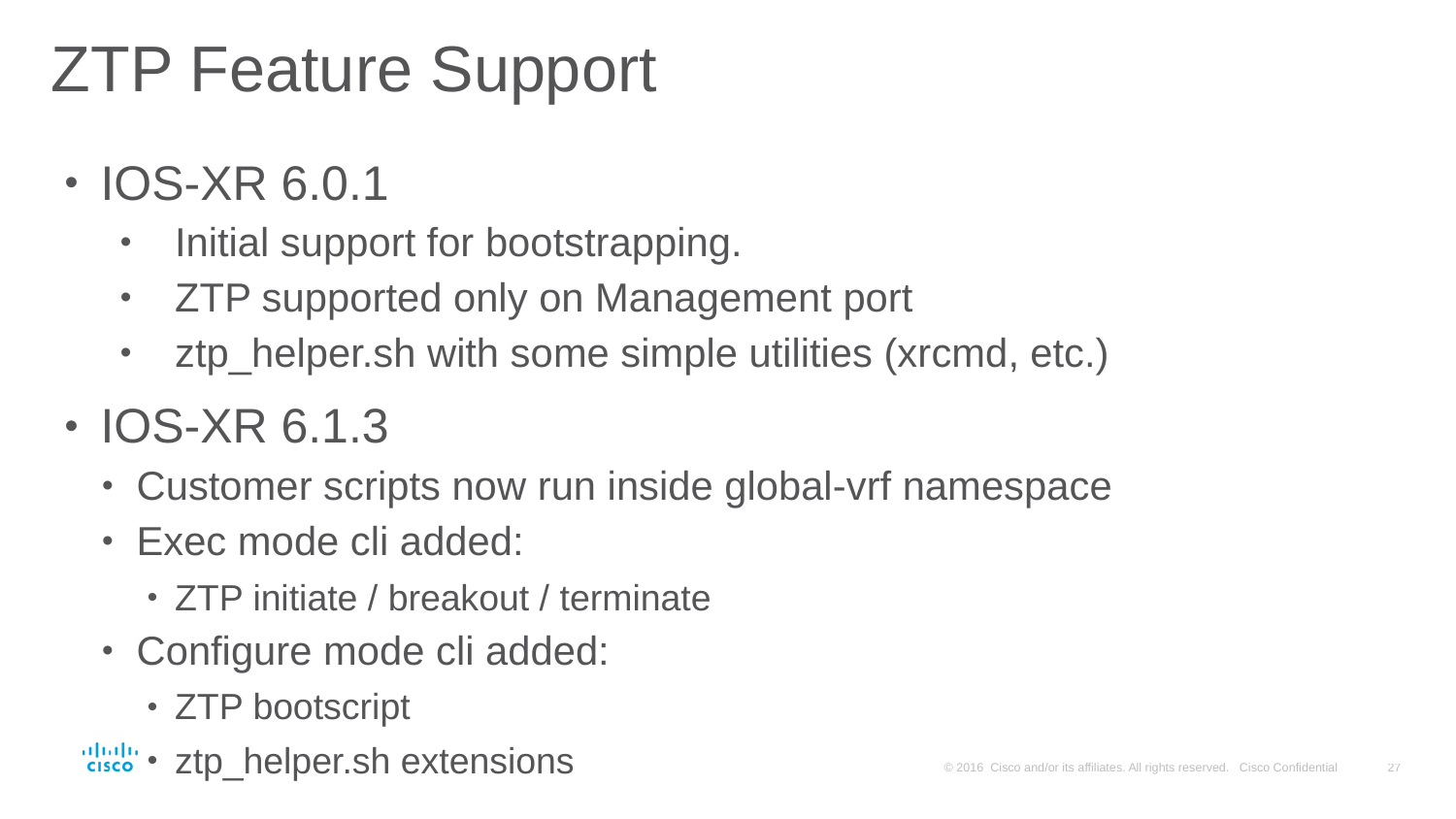

# ZTP Feature Support
IOS-XR 6.0.1
Initial support for bootstrapping.
ZTP supported only on Management port
ztp_helper.sh with some simple utilities (xrcmd, etc.)
IOS-XR 6.1.3
Customer scripts now run inside global-vrf namespace
Exec mode cli added:
ZTP initiate / breakout / terminate
Configure mode cli added:
ZTP bootscript
ztp_helper.sh extensions